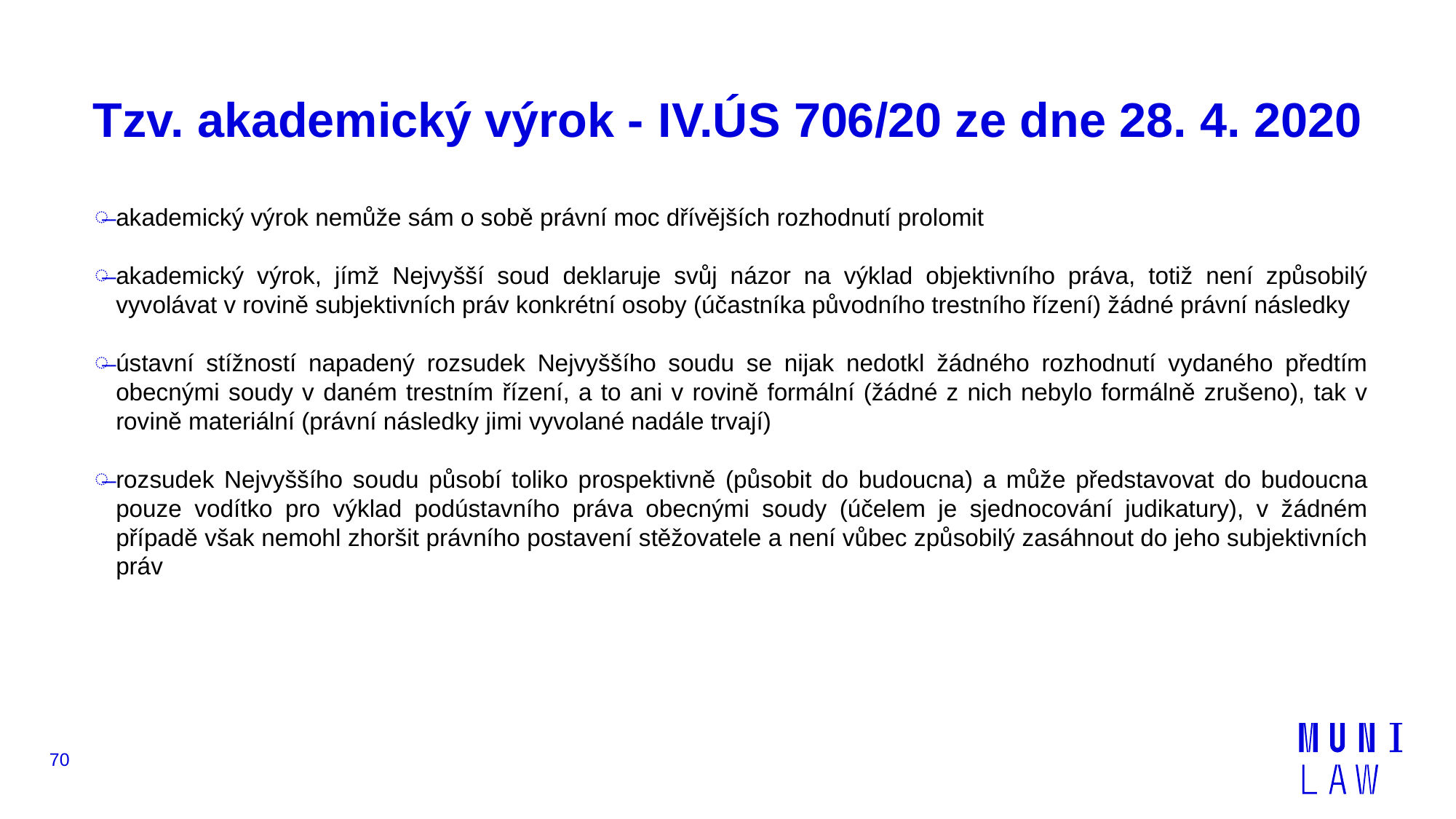

# Tzv. akademický výrok - IV.ÚS 706/20 ze dne 28. 4. 2020
akademický výrok nemůže sám o sobě právní moc dřívějších rozhodnutí prolomit

akademický výrok, jímž Nejvyšší soud deklaruje svůj názor na výklad objektivního práva, totiž není způsobilý vyvolávat v rovině subjektivních práv konkrétní osoby (účastníka původního trestního řízení) žádné právní následky

ústavní stížností napadený rozsudek Nejvyššího soudu se nijak nedotkl žádného rozhodnutí vydaného předtím obecnými soudy v daném trestním řízení, a to ani v rovině formální (žádné z nich nebylo formálně zrušeno), tak v rovině materiální (právní následky jimi vyvolané nadále trvají)

rozsudek Nejvyššího soudu působí toliko prospektivně (působit do budoucna) a může představovat do budoucna pouze vodítko pro výklad podústavního práva obecnými soudy (účelem je sjednocování judikatury), v žádném případě však nemohl zhoršit právního postavení stěžovatele a není vůbec způsobilý zasáhnout do jeho subjektivních práv

70